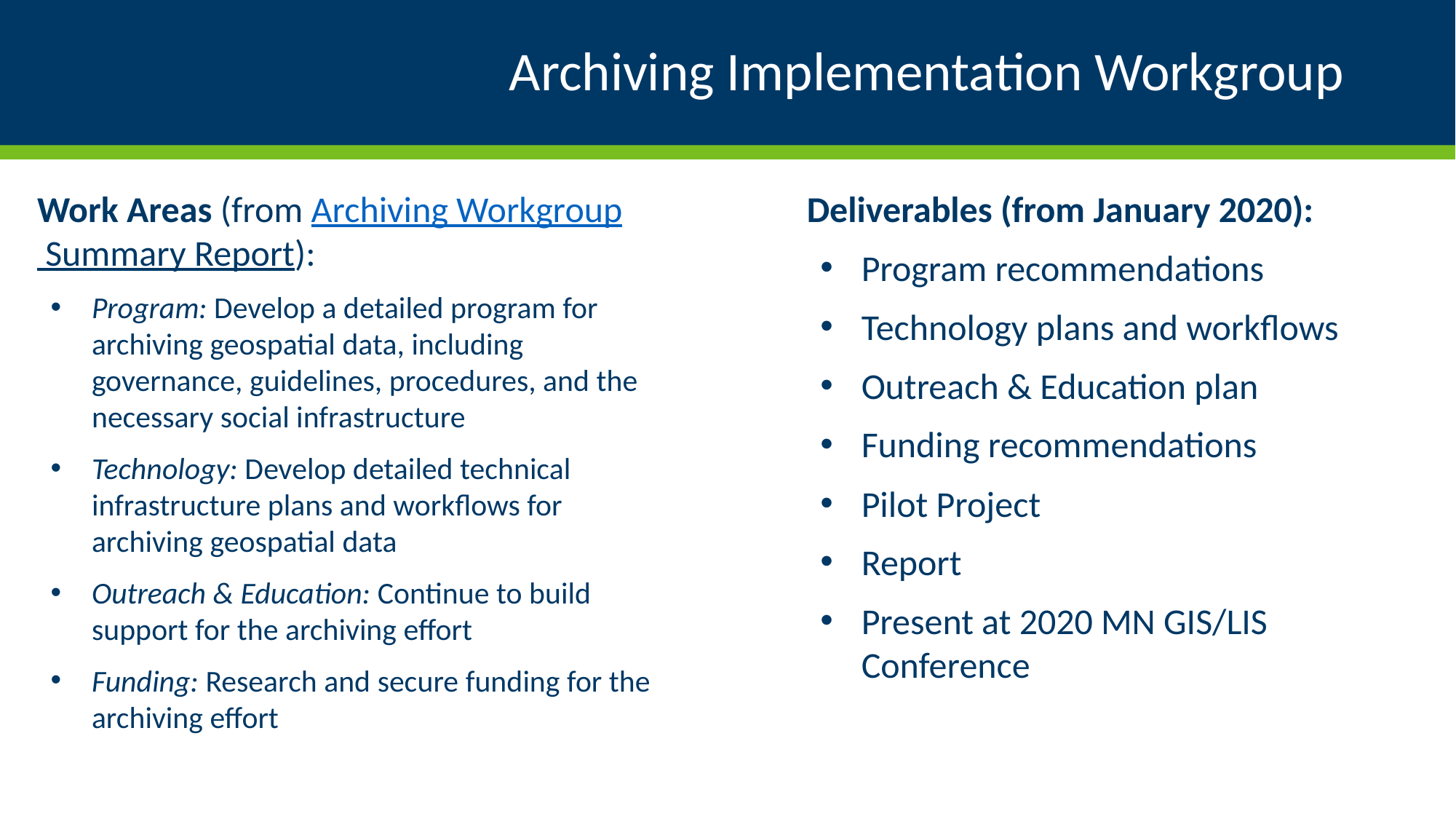

# Archiving Implementation Workgroup
Work Areas (from Archiving Workgroup Summary Report):
Program: Develop a detailed program for archiving geospatial data, including governance, guidelines, procedures, and the necessary social infrastructure
Technology: Develop detailed technical infrastructure plans and workflows for archiving geospatial data
Outreach & Education: Continue to build support for the archiving effort
Funding: Research and secure funding for the archiving effort
Deliverables (from January 2020):
Program recommendations
Technology plans and workflows
Outreach & Education plan
Funding recommendations
Pilot Project
Report
Present at 2020 MN GIS/LIS Conference